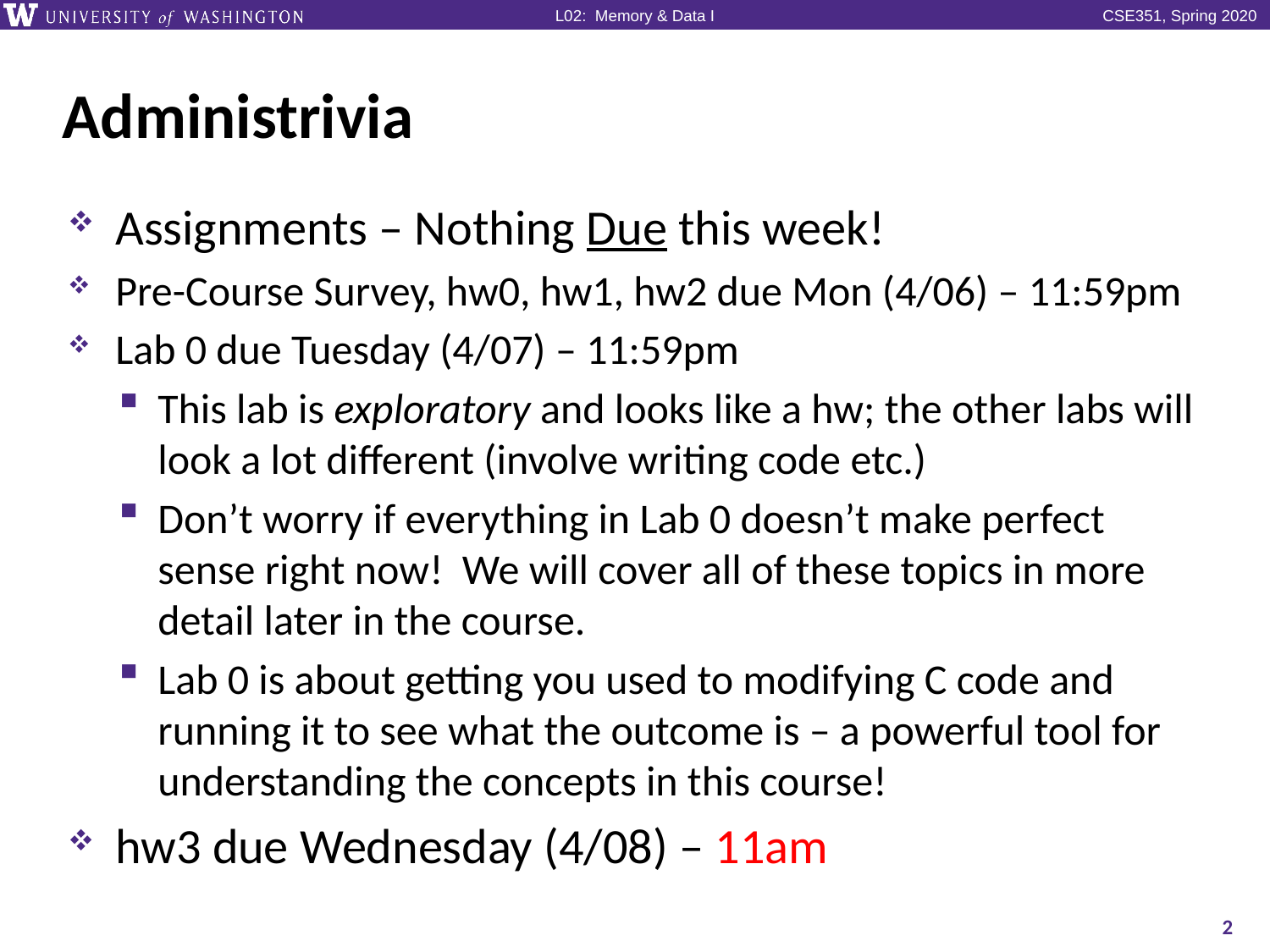

# Administrivia
Assignments – Nothing Due this week!
Pre-Course Survey, hw0, hw1, hw2 due Mon (4/06) – 11:59pm
Lab 0 due Tuesday (4/07) – 11:59pm
This lab is exploratory and looks like a hw; the other labs will look a lot different (involve writing code etc.)
Don’t worry if everything in Lab 0 doesn’t make perfect sense right now!  We will cover all of these topics in more detail later in the course.
Lab 0 is about getting you used to modifying C code and running it to see what the outcome is – a powerful tool for understanding the concepts in this course!
hw3 due Wednesday (4/08) – 11am

2